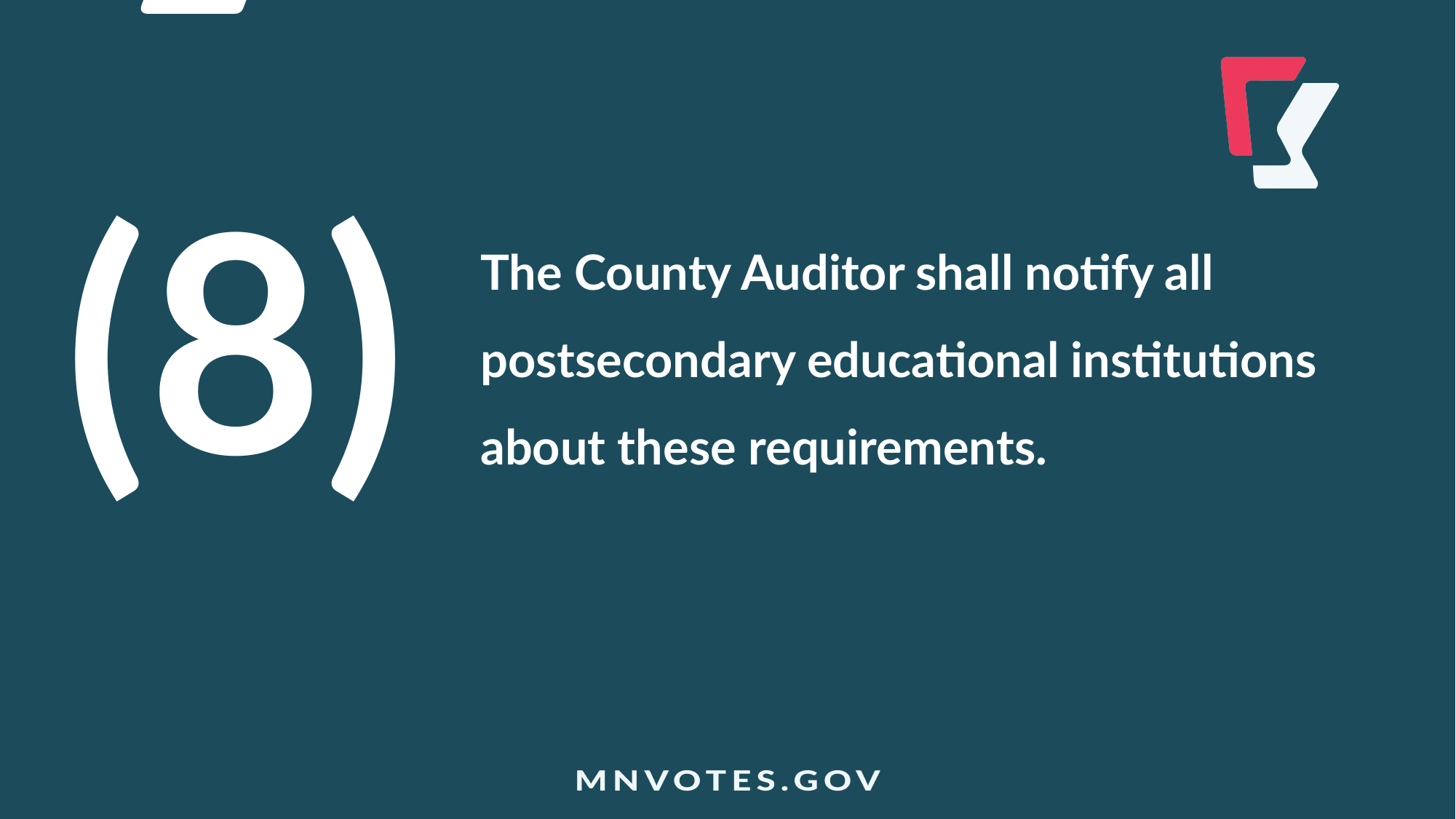

1 2 3 4 5 6 7 (8)
The County Auditor shall notify all
postsecondary educational institutions
about these requirements.